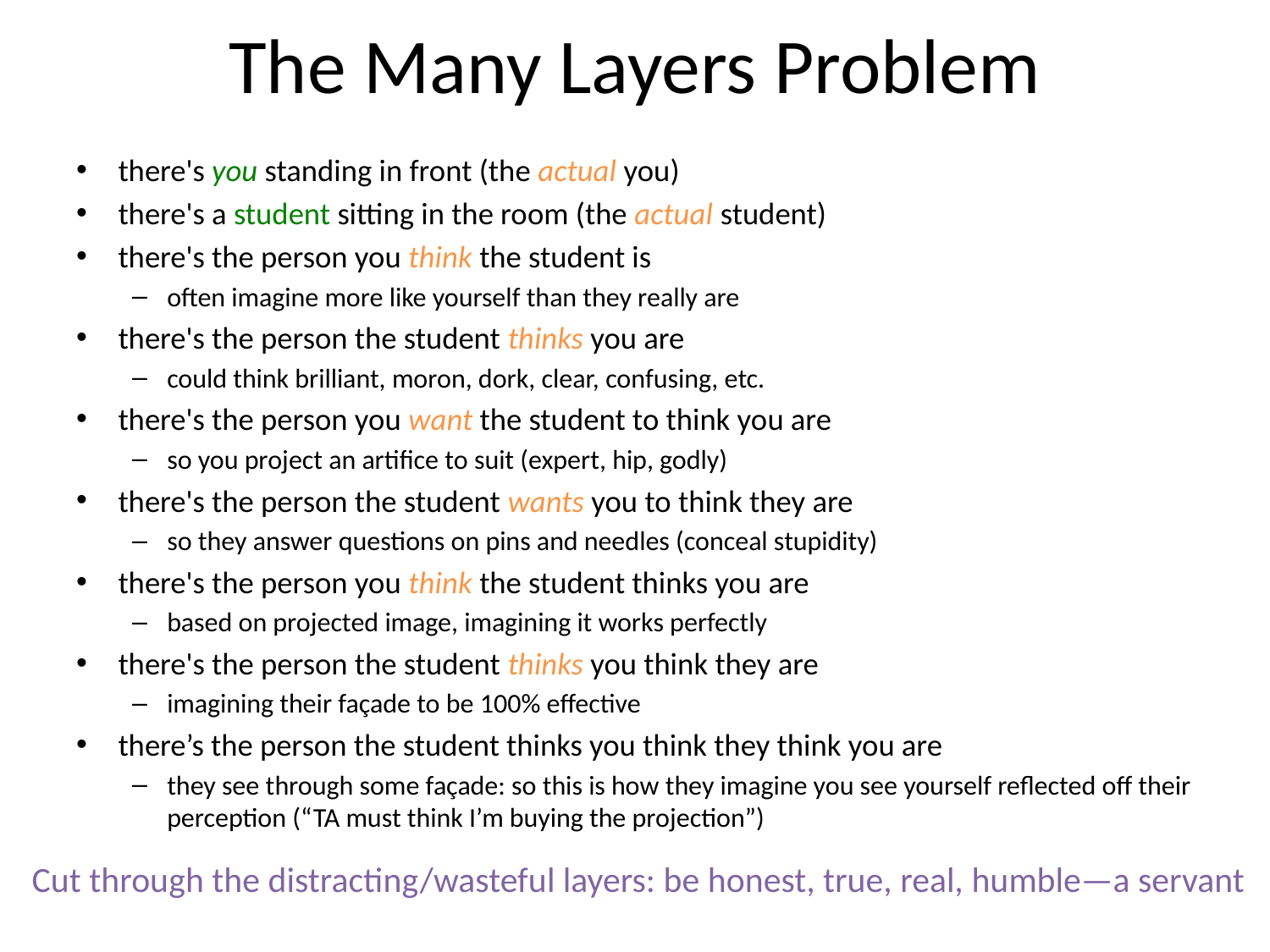

# The Many Layers Problem
there's you standing in front (the actual you)
there's a student sitting in the room (the actual student)
there's the person you think the student is
often imagine more like yourself than they really are
there's the person the student thinks you are
could think brilliant, moron, dork, clear, confusing, etc.
there's the person you want the student to think you are
so you project an artifice to suit (expert, hip, godly)
there's the person the student wants you to think they are
so they answer questions on pins and needles (conceal stupidity)
there's the person you think the student thinks you are
based on projected image, imagining it works perfectly
there's the person the student thinks you think they are
imagining their façade to be 100% effective
there’s the person the student thinks you think they think you are
they see through some façade: so this is how they imagine you see yourself reflected off their perception (“TA must think I’m buying the projection”)
Cut through the distracting/wasteful layers: be honest, true, real, humble—a servant